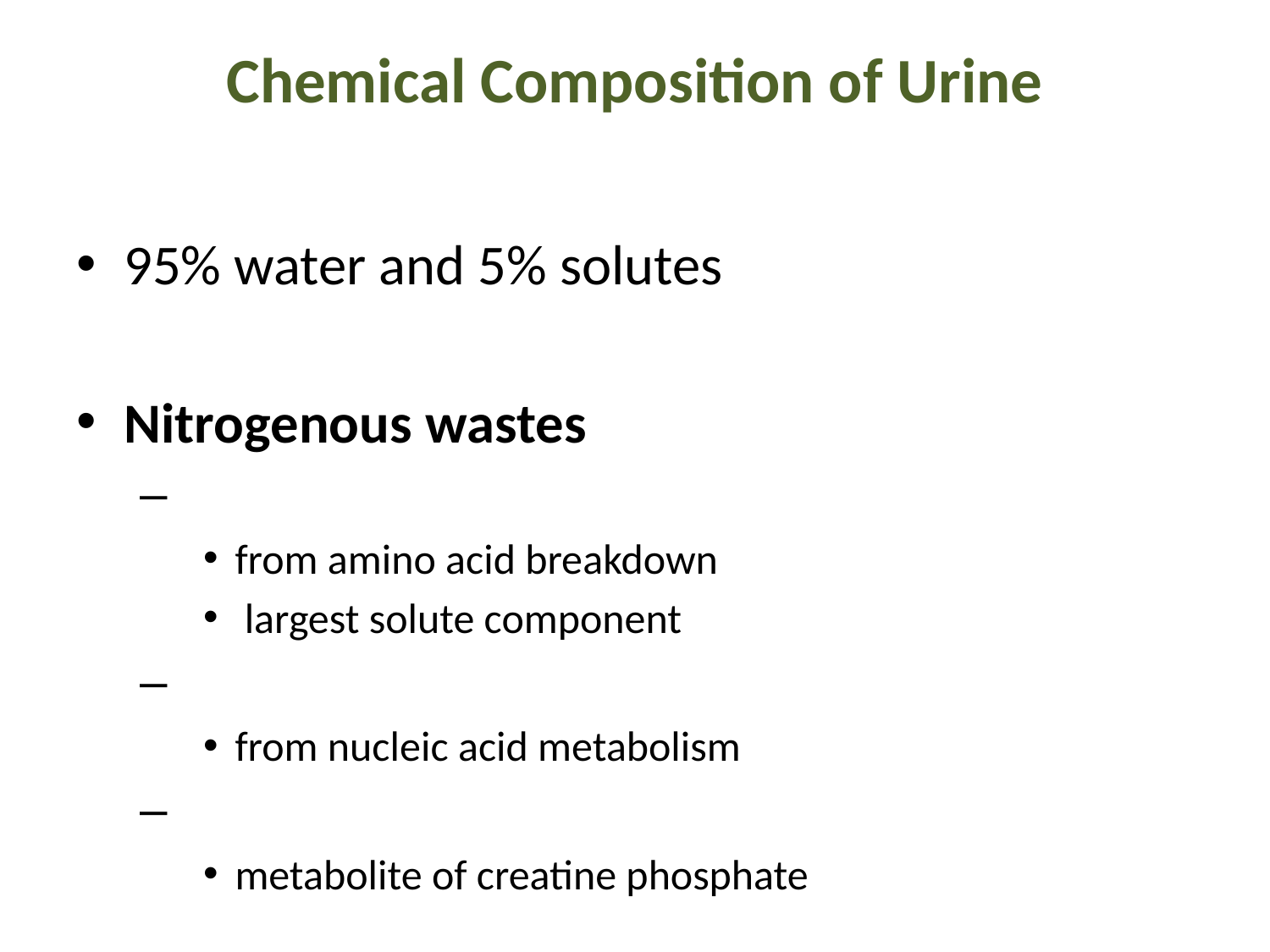

# Chemical Composition of Urine
95% water and 5% solutes

Nitrogenous wastes

from amino acid breakdown
 largest solute component

from nucleic acid metabolism

metabolite of creatine phosphate